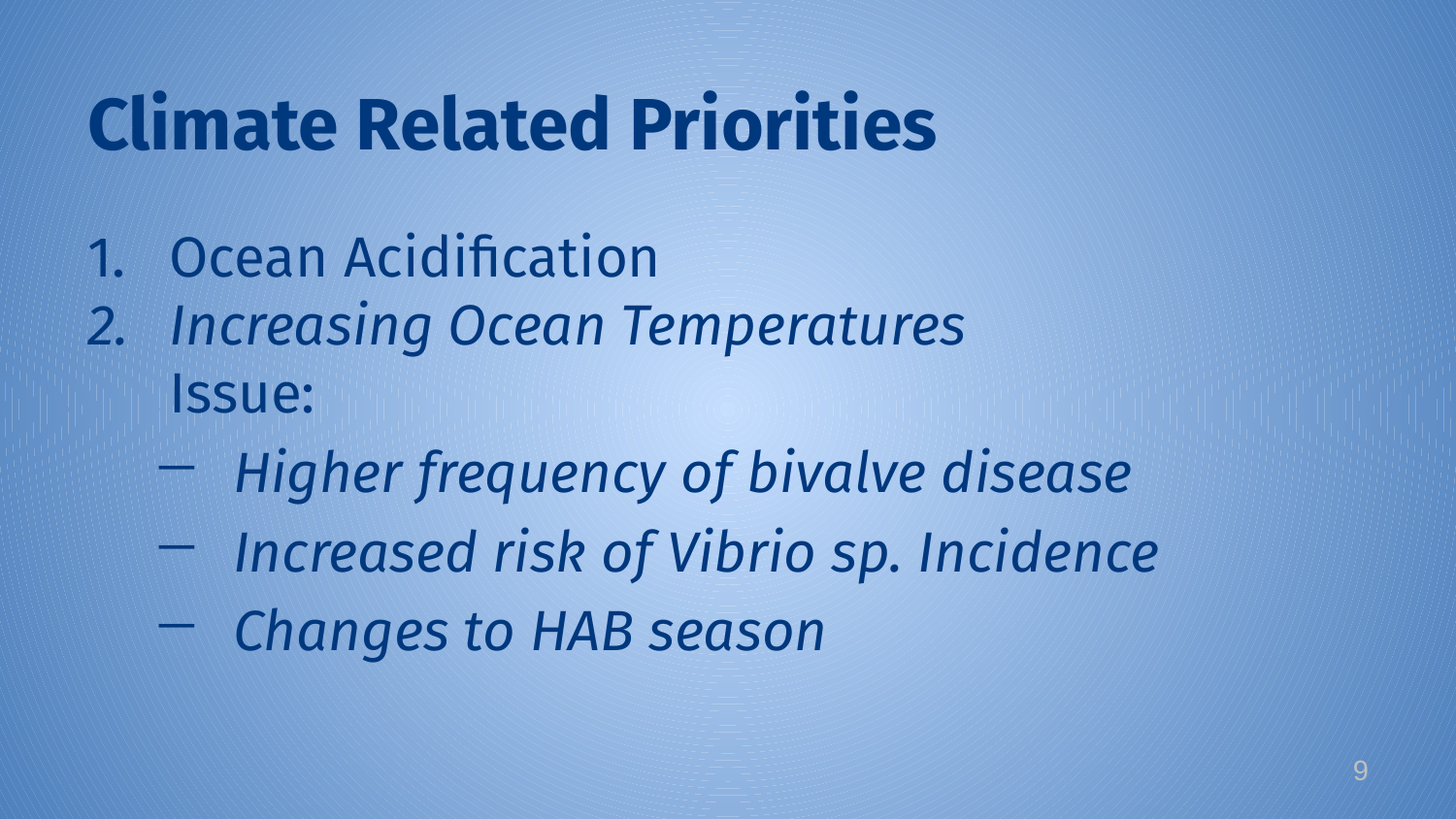

# Climate Related Priorities
Ocean Acidification
Increasing Ocean Temperatures
	Issue:
Higher frequency of bivalve disease
Increased risk of Vibrio sp. Incidence
Changes to HAB season
9